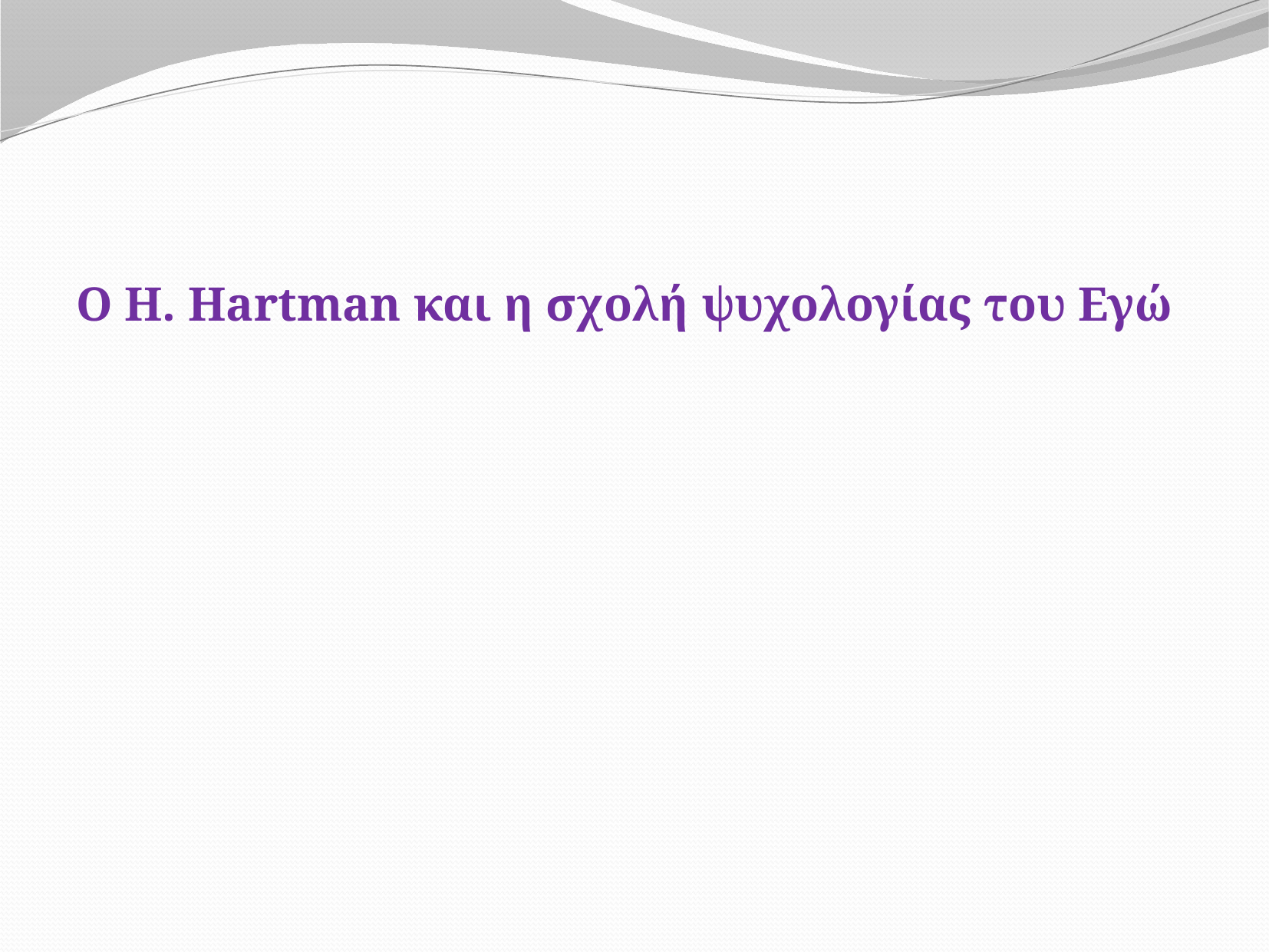

#
Ο H. Hartman και η σχολή ψυχολογίας του Εγώ